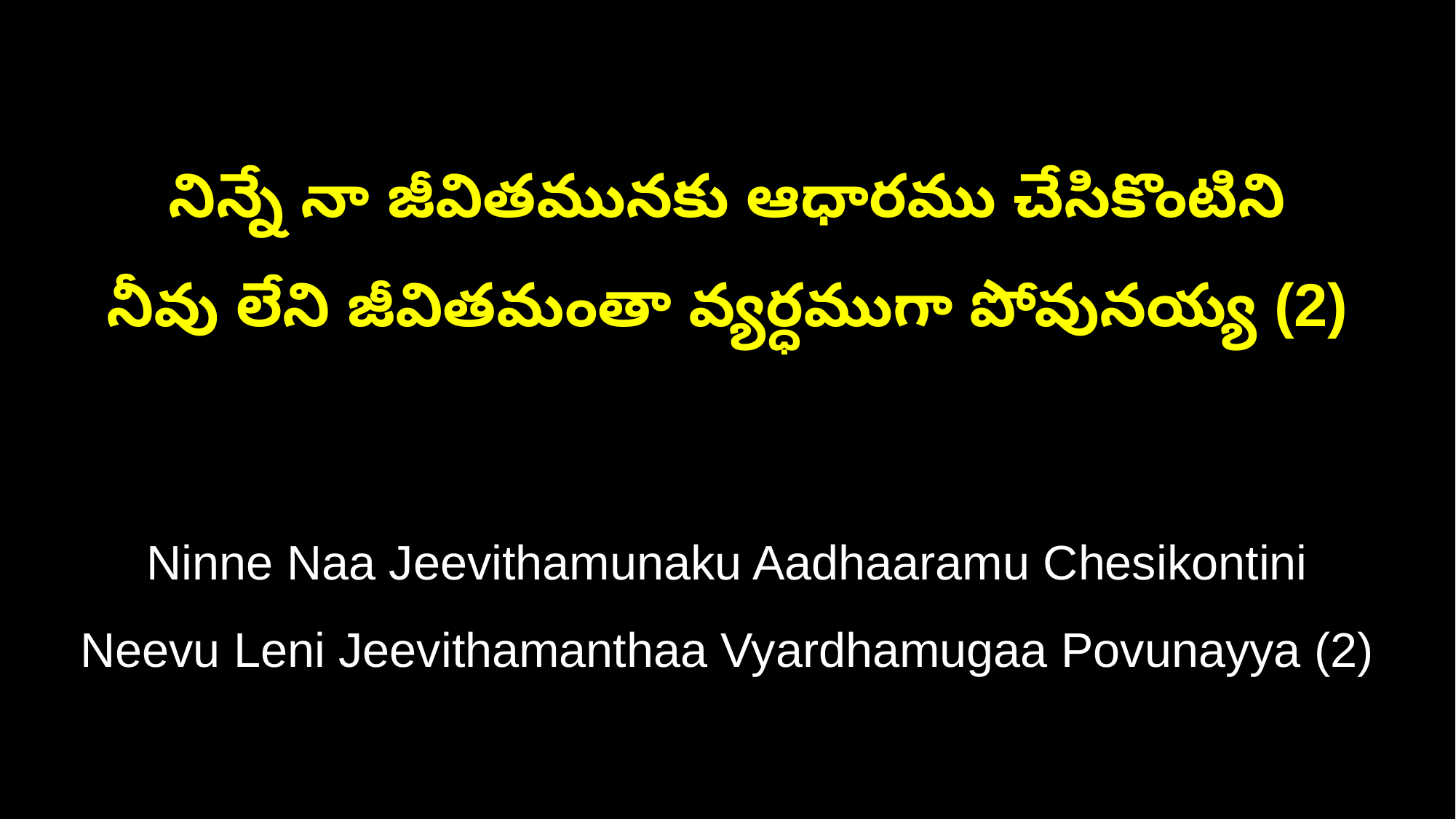

నిన్నే నా జీవితమునకు ఆధారము చేసికొంటిని
నీవు లేని జీవితమంతా వ్యర్ధముగా పోవునయ్య (2)
Ninne Naa Jeevithamunaku Aadhaaramu Chesikontini
Neevu Leni Jeevithamanthaa Vyardhamugaa Povunayya (2)